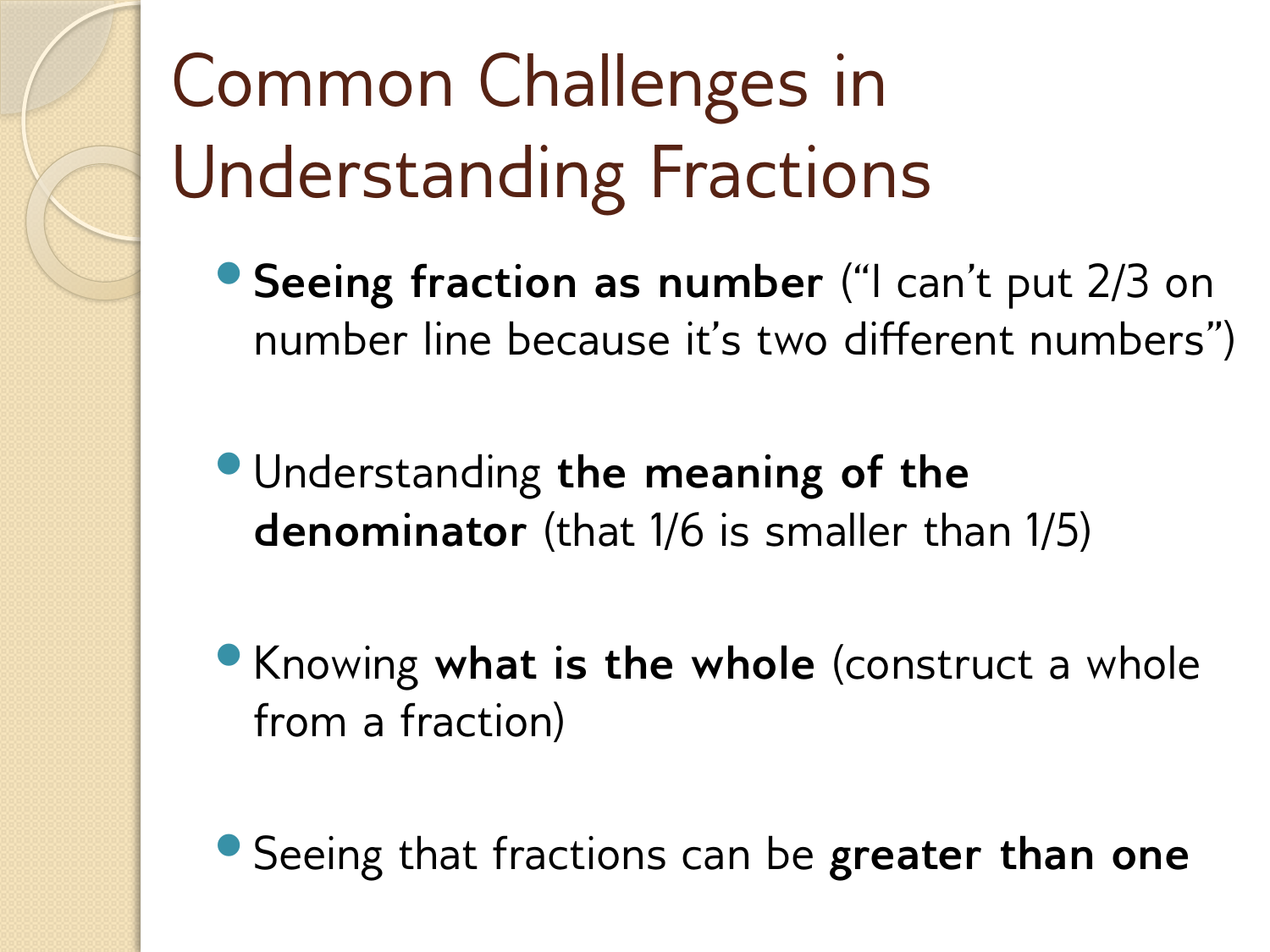

# Common Challenges in Understanding Fractions
Seeing fraction as number (“I can’t put 2/3 on number line because it’s two different numbers”)

Understanding the meaning of the denominator (that 1/6 is smaller than 1/5)

Knowing what is the whole (construct a whole from a fraction)

Seeing that fractions can be greater than one